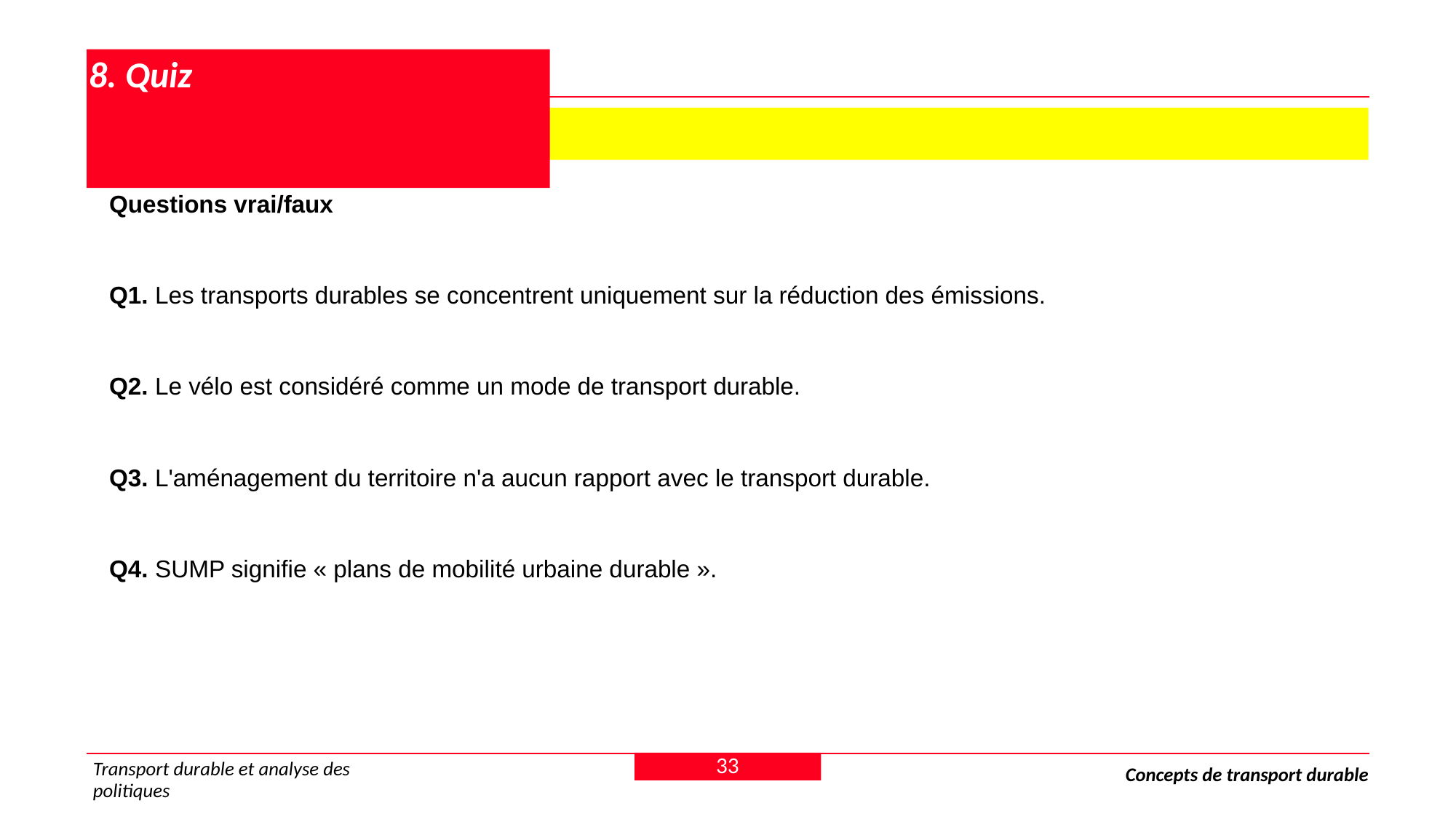

# 8. Quiz
 8.2 Questions vrai/faux
Questions vrai/faux

Q1. Les transports durables se concentrent uniquement sur la réduction des émissions.

Q2. Le vélo est considéré comme un mode de transport durable.

Q3. L'aménagement du territoire n'a aucun rapport avec le transport durable.

Q4. SUMP signifie « plans de mobilité urbaine durable ».
33
Transport durable et analyse des politiques
Concepts de transport durable